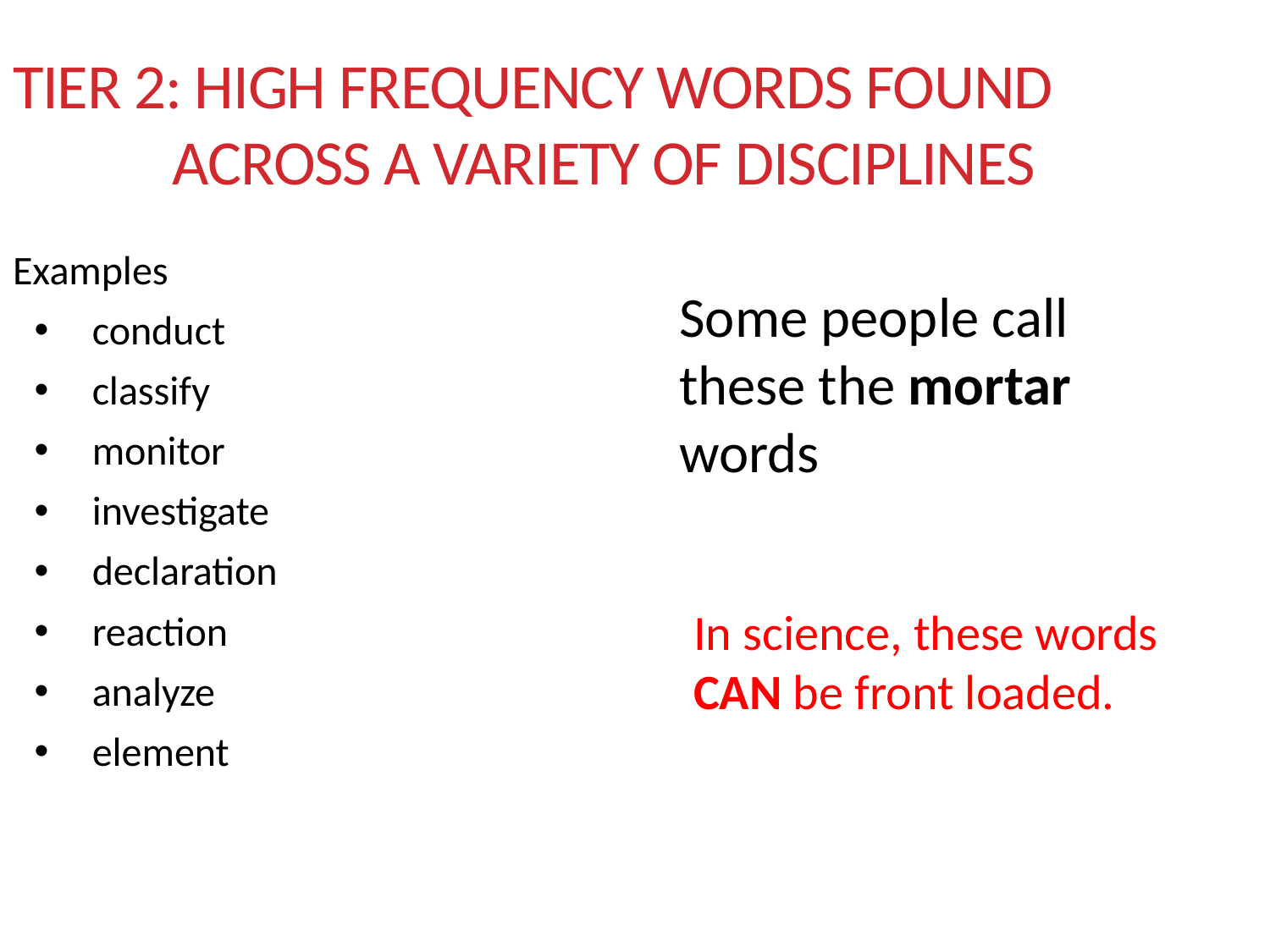

# Tier 2: High frequency words found across a variety of disciplines
Examples
conduct
classify
monitor
investigate
declaration
reaction
analyze
element

Some people call these the mortar words
In science, these words CAN be front loaded.